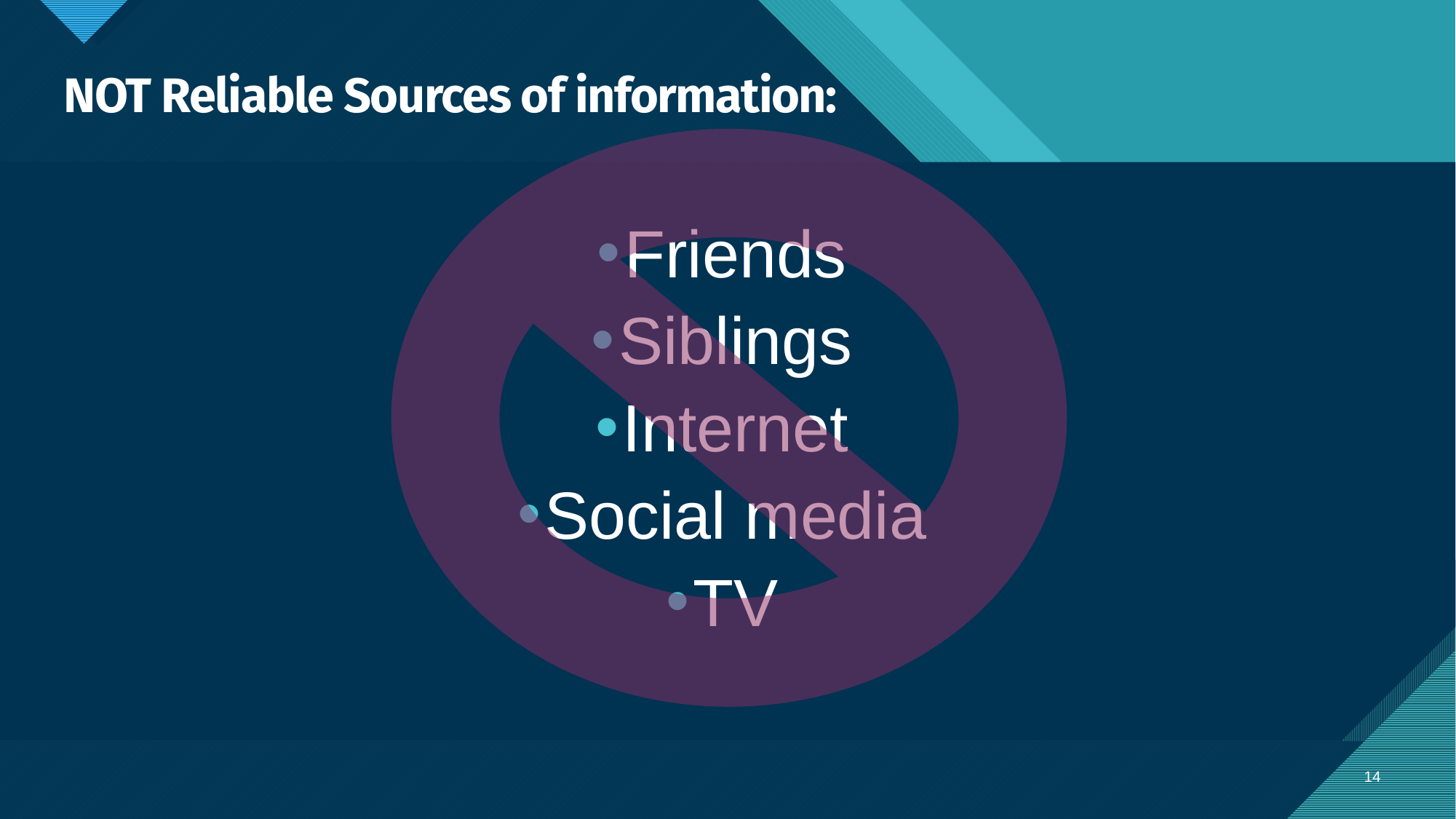

# NOT Reliable Sources of information:

Friends
Siblings
Internet
Social media
TV

14